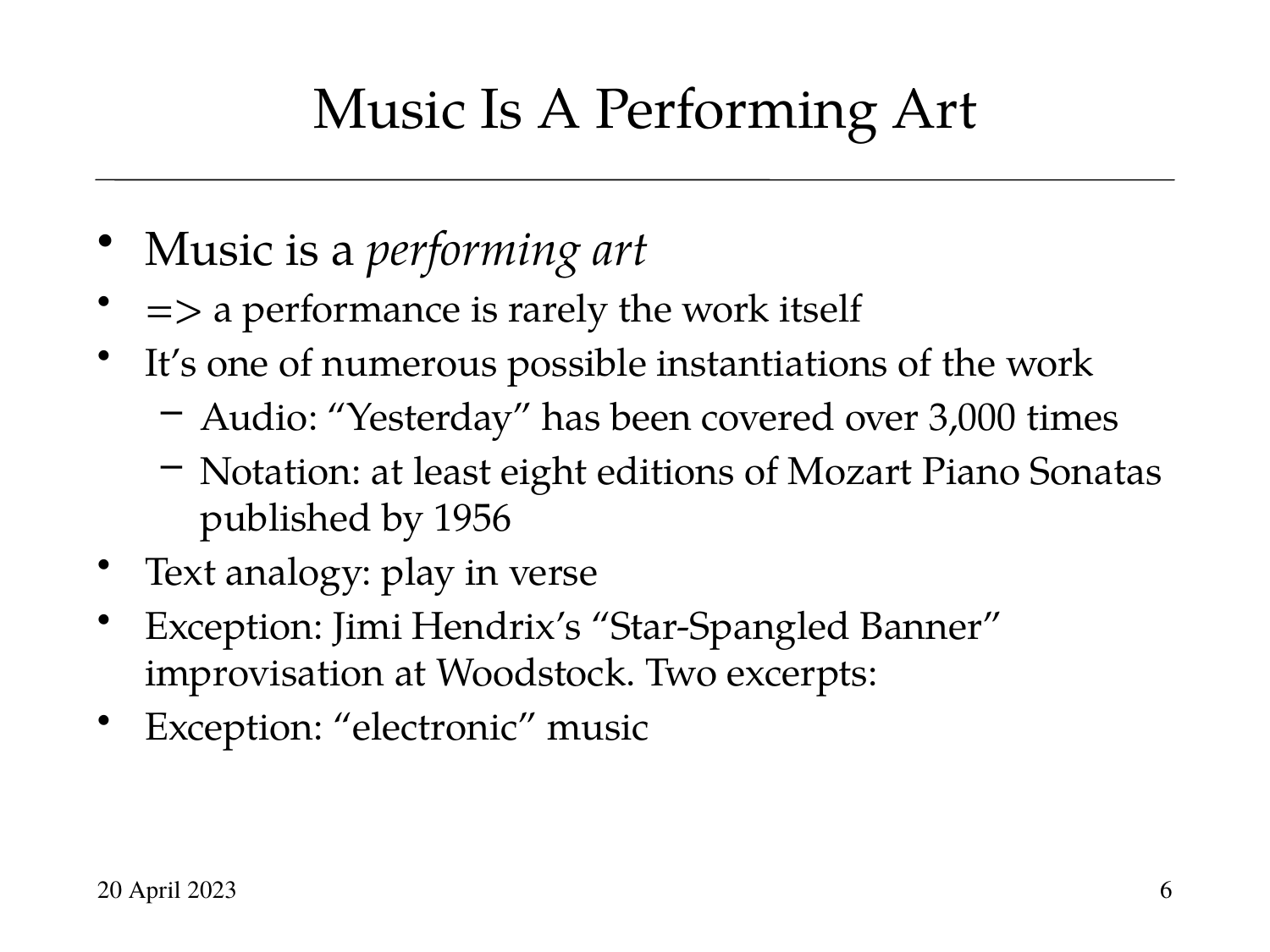

# Music Is A Performing Art
Music is a performing art
=> a performance is rarely the work itself
It’s one of numerous possible instantiations of the work
Audio: “Yesterday” has been covered over 3,000 times
Notation: at least eight editions of Mozart Piano Sonatas published by 1956
Text analogy: play in verse
Exception: Jimi Hendrix’s “Star-Spangled Banner” improvisation at Woodstock. Two excerpts:
Exception: “electronic” music
20 April 2023
6